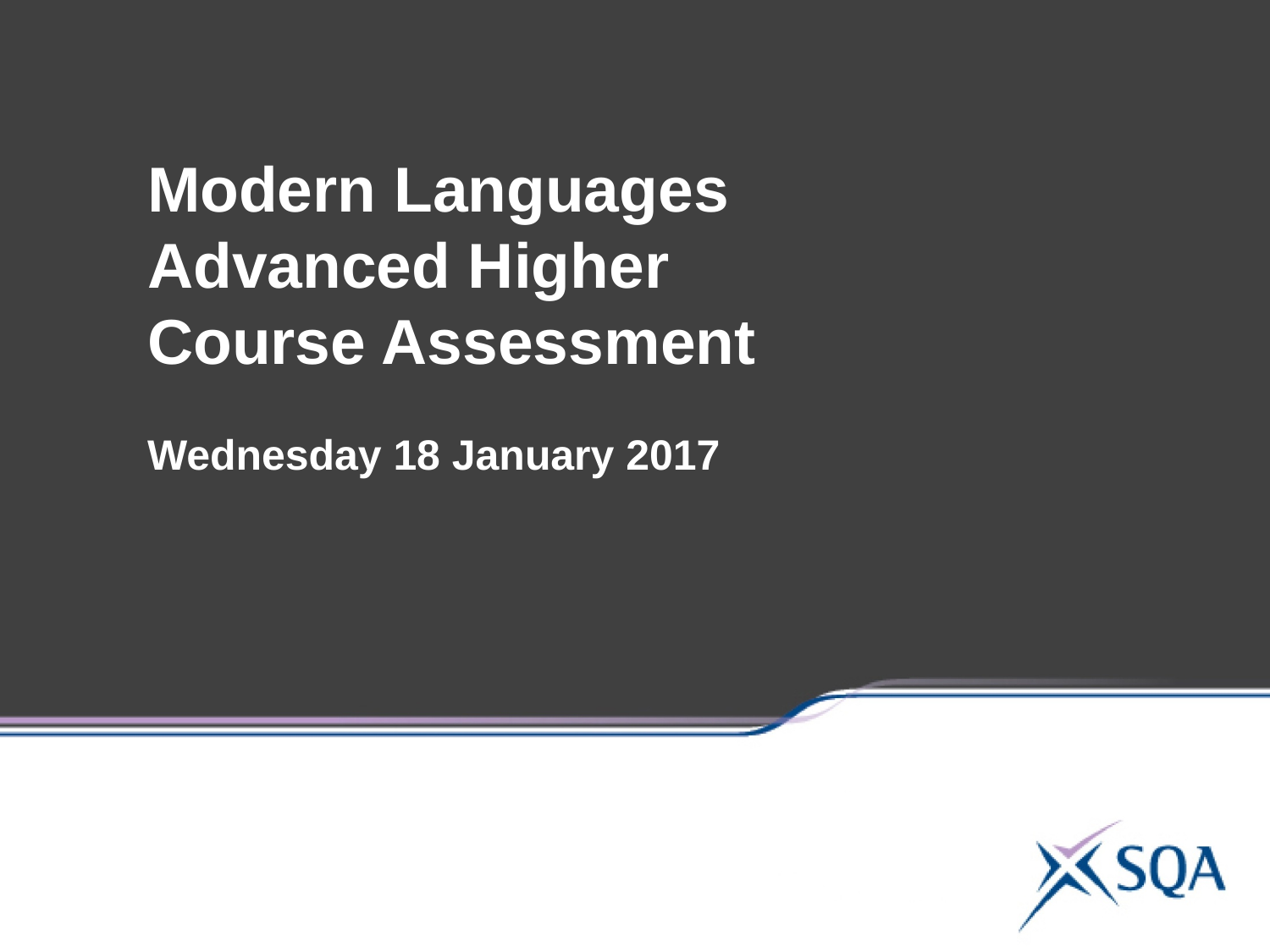

Modern Languages
Advanced Higher
Course Assessment

Wednesday 18 January 2017